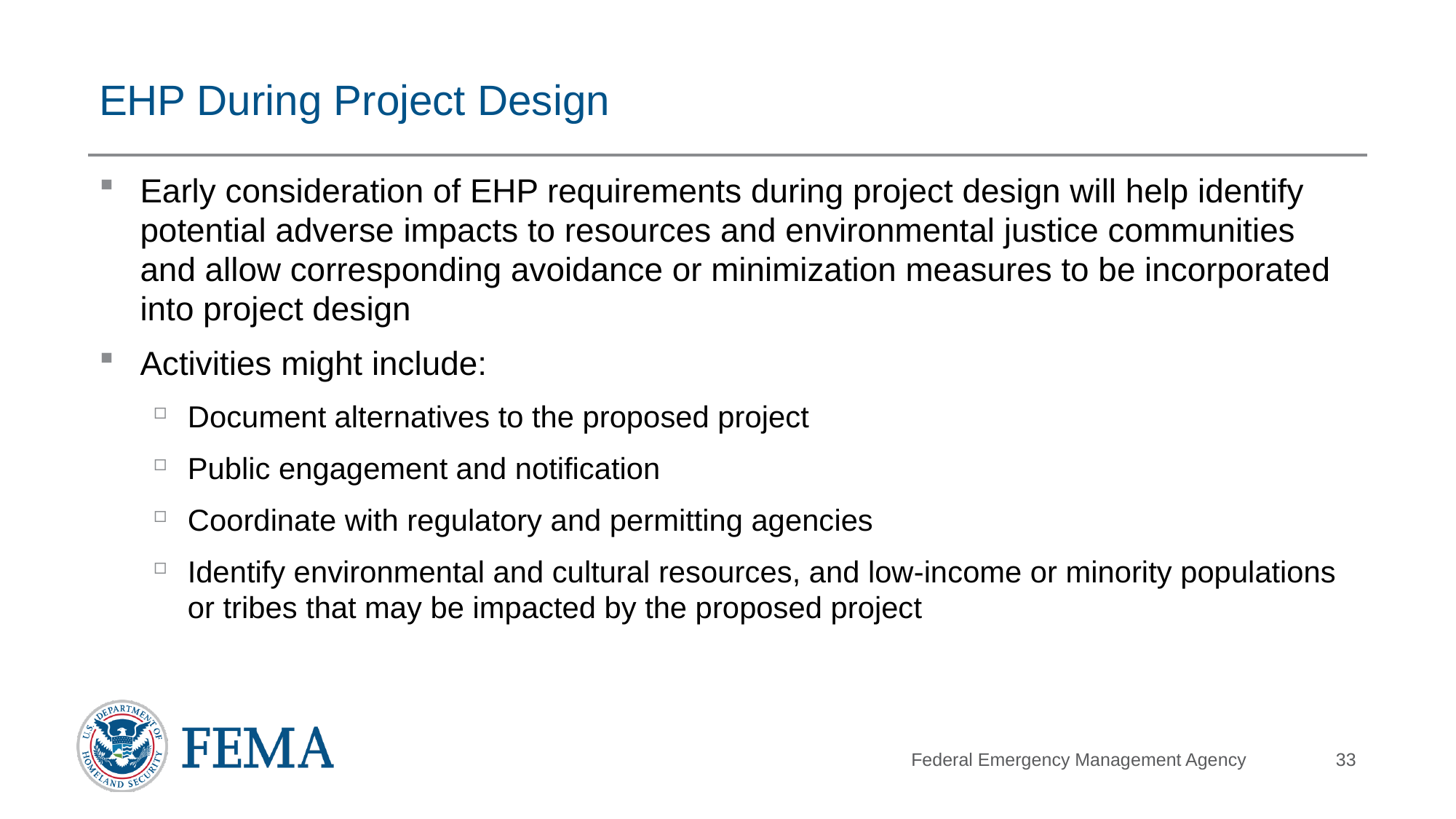

# EHP During Project Design
Early consideration of EHP requirements during project design will help identify potential adverse impacts to resources and environmental justice communities and allow corresponding avoidance or minimization measures to be incorporated into project design
Activities might include:
Document alternatives to the proposed project
Public engagement and notification
Coordinate with regulatory and permitting agencies
Identify environmental and cultural resources, and low-income or minority populations or tribes that may be impacted by the proposed project
33